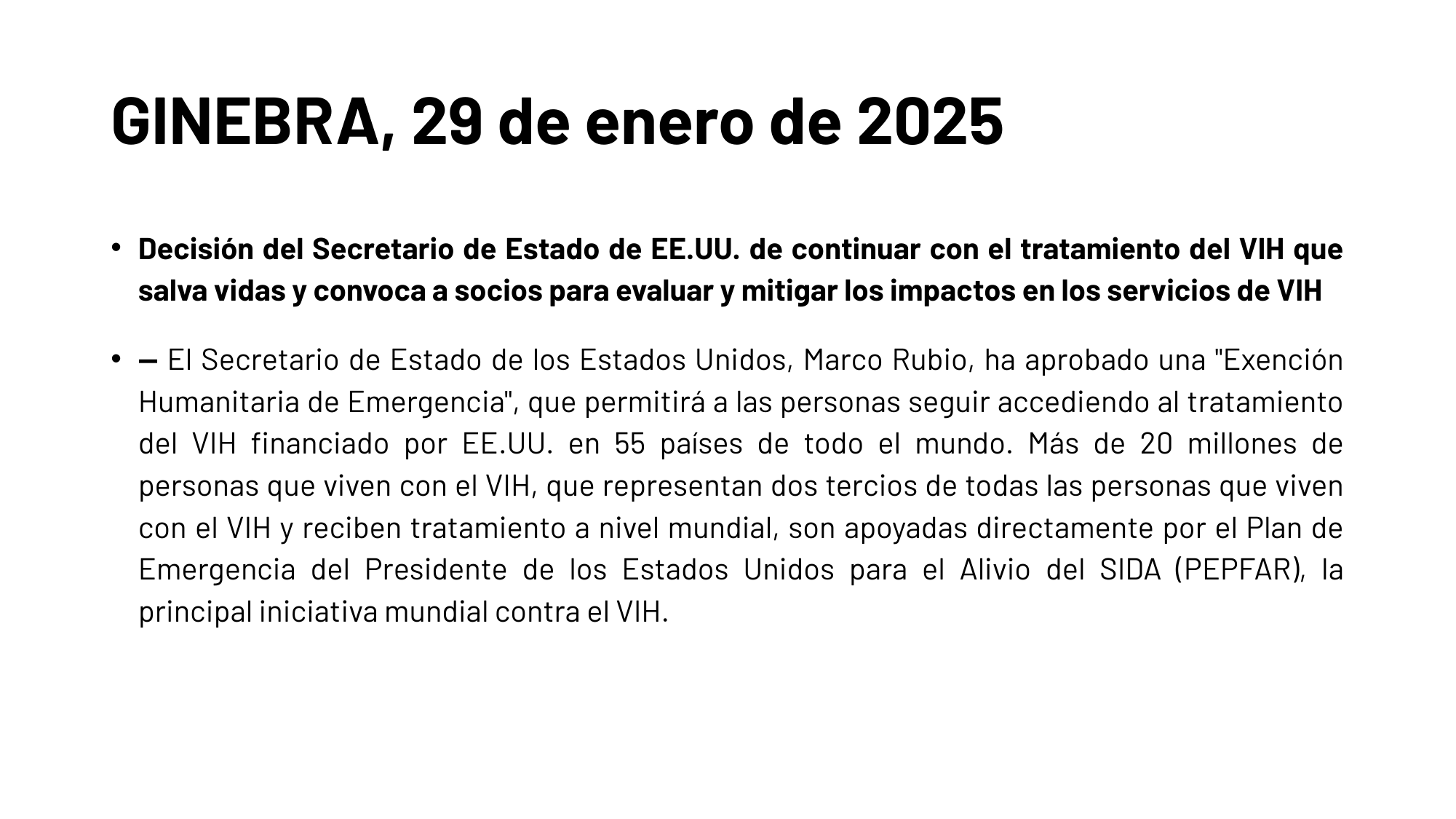

# GINEBRA, 29 de enero de 2025
Decisión del Secretario de Estado de EE.UU. de continuar con el tratamiento del VIH que salva vidas y convoca a socios para evaluar y mitigar los impactos en los servicios de VIH
— El Secretario de Estado de los Estados Unidos, Marco Rubio, ha aprobado una "Exención Humanitaria de Emergencia", que permitirá a las personas seguir accediendo al tratamiento del VIH financiado por EE.UU. en 55 países de todo el mundo. Más de 20 millones de personas que viven con el VIH, que representan dos tercios de todas las personas que viven con el VIH y reciben tratamiento a nivel mundial, son apoyadas directamente por el Plan de Emergencia del Presidente de los Estados Unidos para el Alivio del SIDA (PEPFAR), la principal iniciativa mundial contra el VIH.